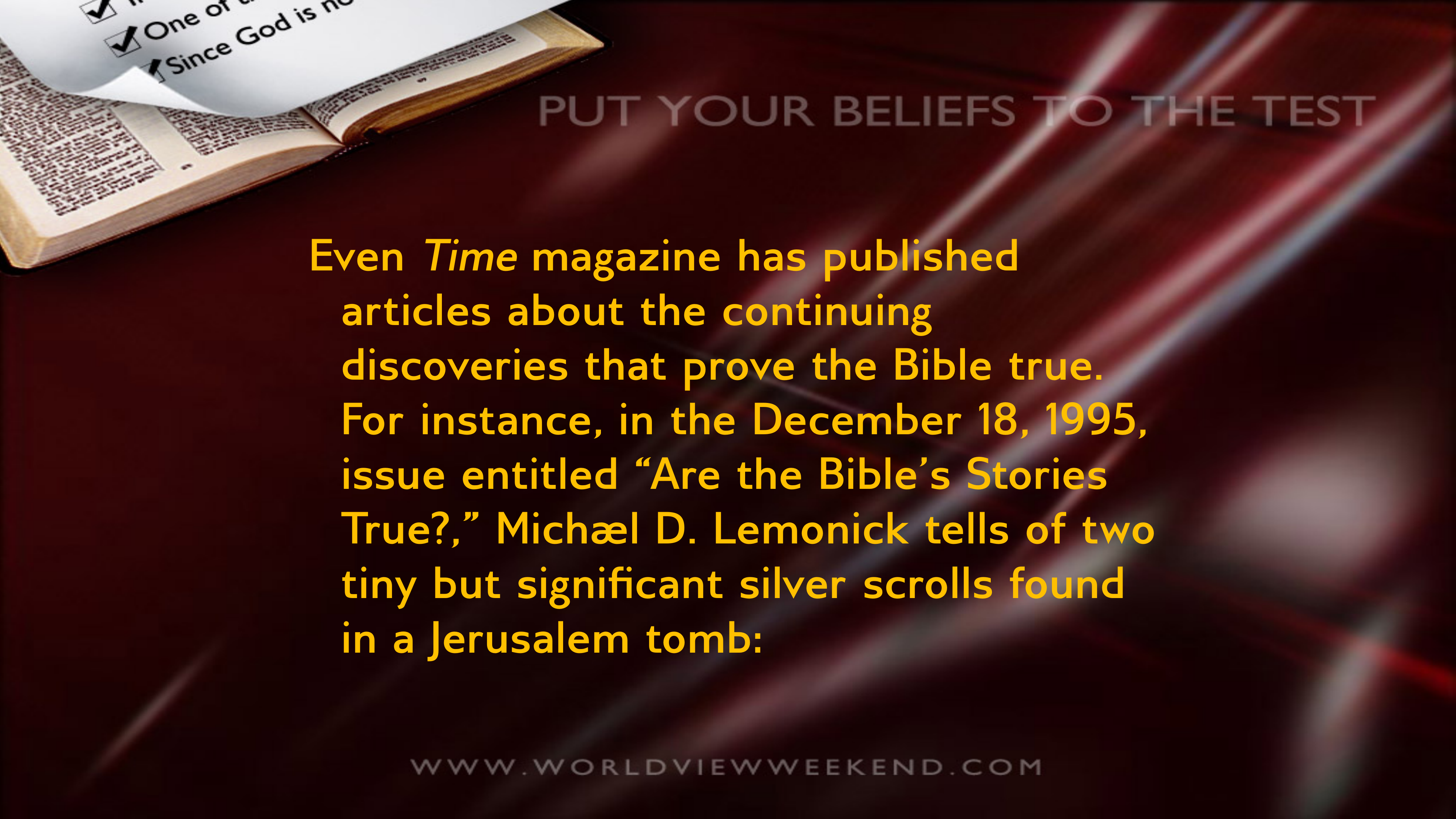

Even Time magazine has published articles about the continuing discoveries that prove the Bible true. For instance, in the December 18, 1995, issue entitled “Are the Bible’s Stories True?,” Michael D. Lemonick tells of two tiny but significant silver scrolls found in a Jerusalem tomb: